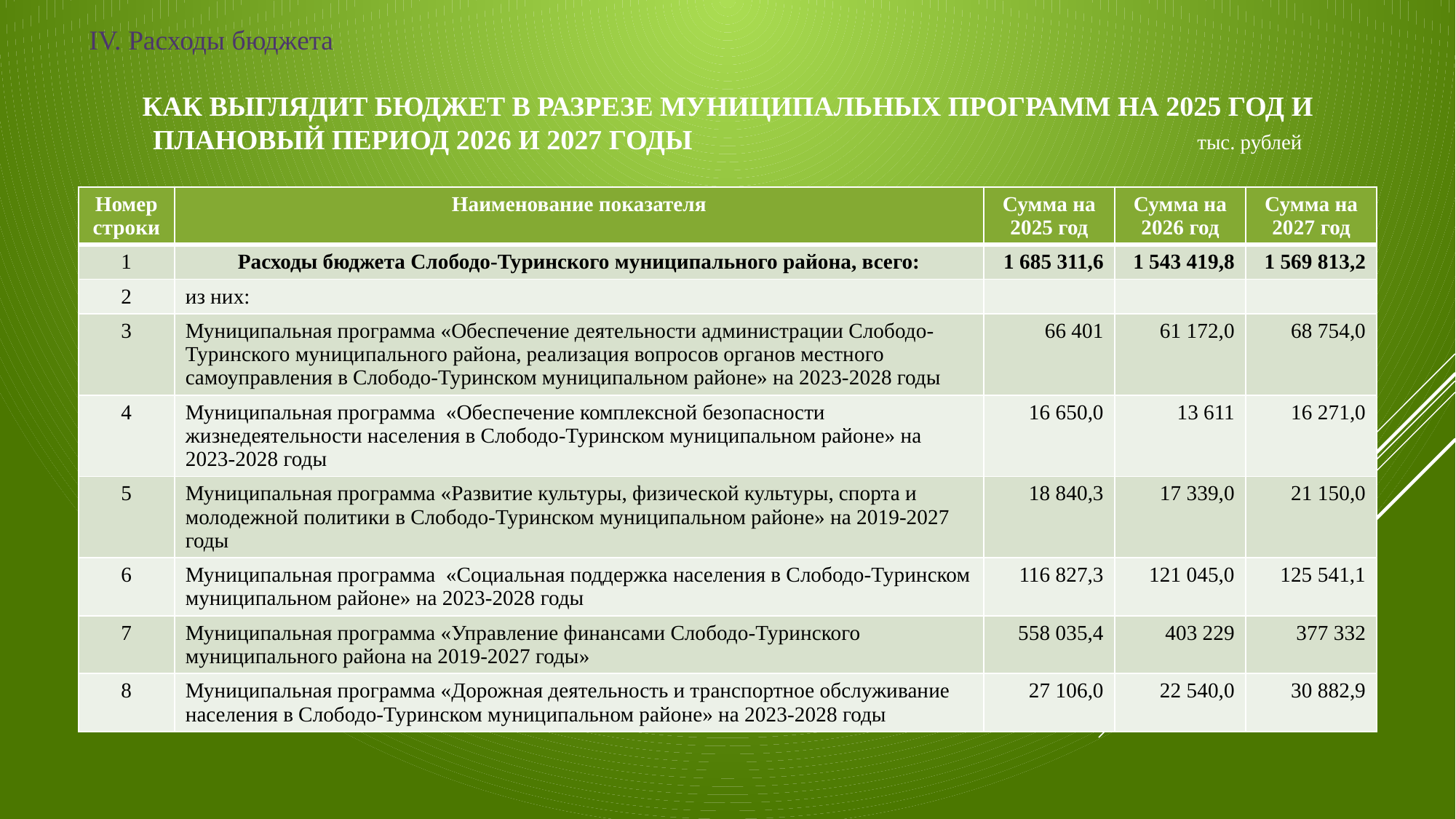

IV. Расходы бюджета
КАК ВЫГЛЯДИТ БЮДЖЕТ В РАЗРЕЗЕ МУНИЦИПАЛЬНЫХ ПРОГРАММ НА 2025 ГОД И ПЛАНОВЫЙ ПЕРИОД 2026 И 2027 ГОДЫ								                                                                                     																					тыс. рублей
| Номер строки | Наименование показателя | Сумма на 2025 год | Сумма на 2026 год | Сумма на 2027 год |
| --- | --- | --- | --- | --- |
| 1 | Расходы бюджета Слободо-Туринского муниципального района, всего: | 1 685 311,6 | 1 543 419,8 | 1 569 813,2 |
| 2 | из них: |  |  |  |
| 3 | Муниципальная программа «Обеспечение деятельности администрации Слободо-Туринского муниципального района, реализация вопросов органов местного самоуправления в Слободо-Туринском муниципальном районе» на 2023-2028 годы | 66 401 | 61 172,0 | 68 754,0 |
| 4 | Муниципальная программа «Обеспечение комплексной безопасности жизнедеятельности населения в Слободо-Туринском муниципальном районе» на 2023-2028 годы | 16 650,0 | 13 611 | 16 271,0 |
| 5 | Муниципальная программа «Развитие культуры, физической культуры, спорта и молодежной политики в Слободо-Туринском муниципальном районе» на 2019-2027 годы | 18 840,3 | 17 339,0 | 21 150,0 |
| 6 | Муниципальная программа «Социальная поддержка населения в Слободо-Туринском муниципальном районе» на 2023-2028 годы | 116 827,3 | 121 045,0 | 125 541,1 |
| 7 | Муниципальная программа «Управление финансами Слободо-Туринского муниципального района на 2019-2027 годы» | 558 035,4 | 403 229 | 377 332 |
| 8 | Муниципальная программа «Дорожная деятельность и транспортное обслуживание населения в Слободо-Туринском муниципальном районе» на 2023-2028 годы | 27 106,0 | 22 540,0 | 30 882,9 |